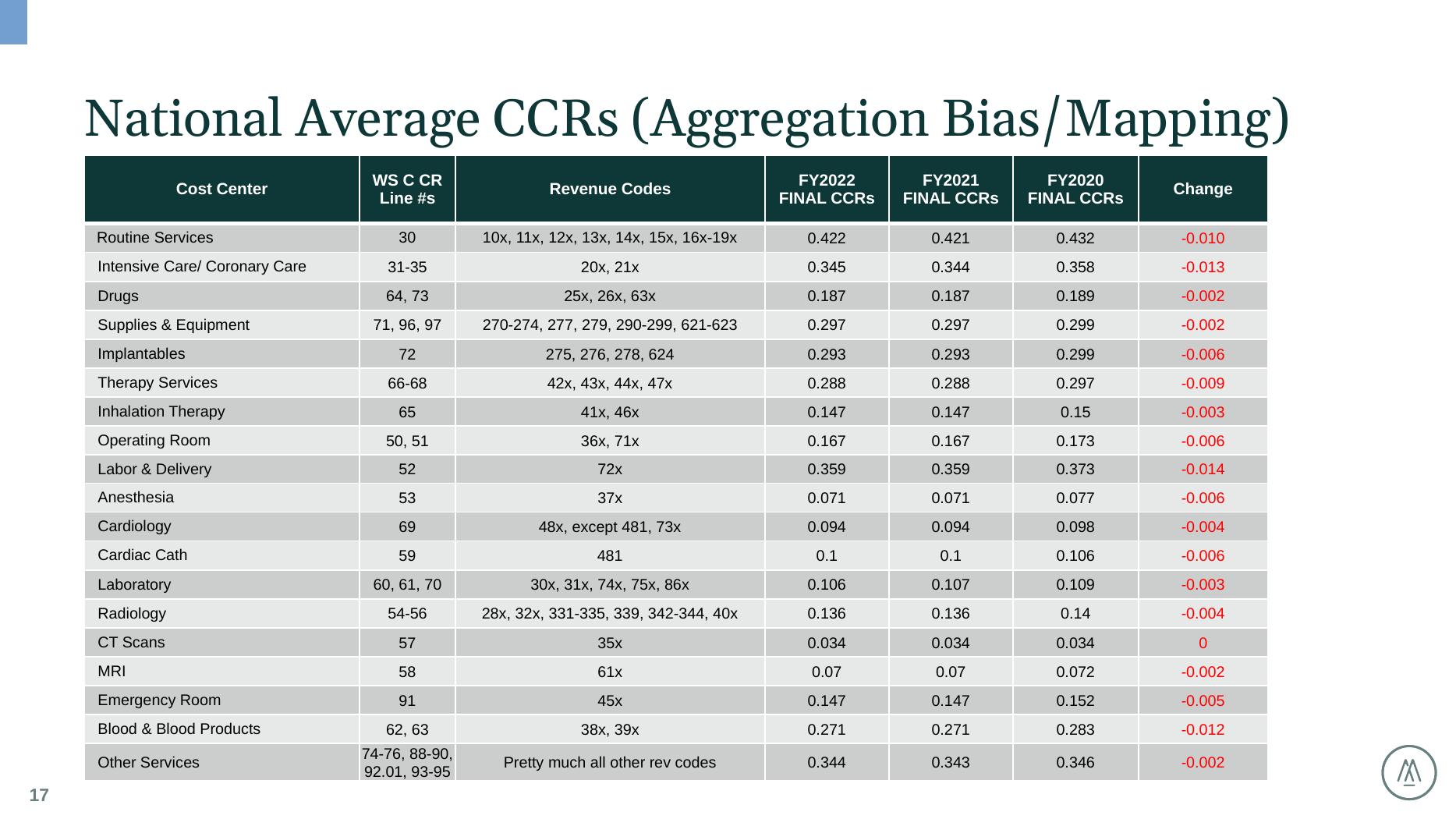

# National Average CCRs (Aggregation Bias/Mapping)
| Cost Center | WS C CR Line #s | Revenue Codes | FY2022 FINAL CCRs | FY2021 FINAL CCRs | FY2020 FINAL CCRs | Change |
| --- | --- | --- | --- | --- | --- | --- |
| Routine Services | 30 | 10x, 11x, 12x, 13x, 14x, 15x, 16x-19x | 0.422 | 0.421 | 0.432 | -0.010 |
| Intensive Care/ Coronary Care | 31-35 | 20x, 21x | 0.345 | 0.344 | 0.358 | -0.013 |
| Drugs | 64, 73 | 25x, 26x, 63x | 0.187 | 0.187 | 0.189 | -0.002 |
| Supplies & Equipment | 71, 96, 97 | 270-274, 277, 279, 290-299, 621-623 | 0.297 | 0.297 | 0.299 | -0.002 |
| Implantables | 72 | 275, 276, 278, 624 | 0.293 | 0.293 | 0.299 | -0.006 |
| Therapy Services | 66-68 | 42x, 43x, 44x, 47x | 0.288 | 0.288 | 0.297 | -0.009 |
| Inhalation Therapy | 65 | 41x, 46x | 0.147 | 0.147 | 0.15 | -0.003 |
| Operating Room | 50, 51 | 36x, 71x | 0.167 | 0.167 | 0.173 | -0.006 |
| Labor & Delivery | 52 | 72x | 0.359 | 0.359 | 0.373 | -0.014 |
| Anesthesia | 53 | 37x | 0.071 | 0.071 | 0.077 | -0.006 |
| Cardiology | 69 | 48x, except 481, 73x | 0.094 | 0.094 | 0.098 | -0.004 |
| Cardiac Cath | 59 | 481 | 0.1 | 0.1 | 0.106 | -0.006 |
| Laboratory | 60, 61, 70 | 30x, 31x, 74x, 75x, 86x | 0.106 | 0.107 | 0.109 | -0.003 |
| Radiology | 54-56 | 28x, 32x, 331-335, 339, 342-344, 40x | 0.136 | 0.136 | 0.14 | -0.004 |
| CT Scans | 57 | 35x | 0.034 | 0.034 | 0.034 | 0 |
| MRI | 58 | 61x | 0.07 | 0.07 | 0.072 | -0.002 |
| Emergency Room | 91 | 45x | 0.147 | 0.147 | 0.152 | -0.005 |
| Blood & Blood Products | 62, 63 | 38x, 39x | 0.271 | 0.271 | 0.283 | -0.012 |
| Other Services | 74-76, 88-90, 92.01, 93-95 | Pretty much all other rev codes | 0.344 | 0.343 | 0.346 | -0.002 |
17